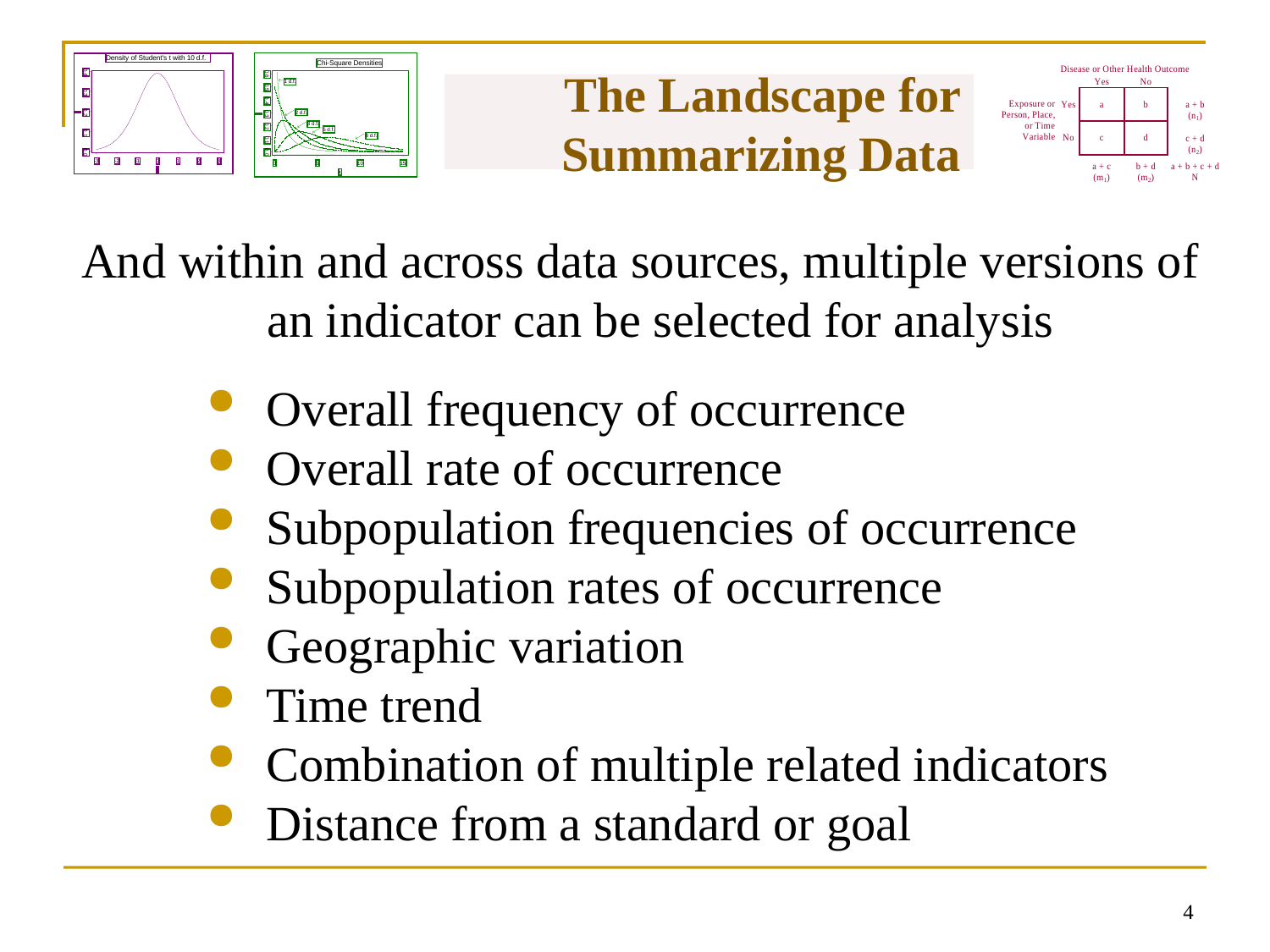

# The Landscape for Summarizing Data
And within and across data sources, multiple versions of an indicator can be selected for analysis

Overall frequency of occurrence
Overall rate of occurrence
Subpopulation frequencies of occurrence
Subpopulation rates of occurrence
Geographic variation
Time trend
Combination of multiple related indicators
Distance from a standard or goal
4